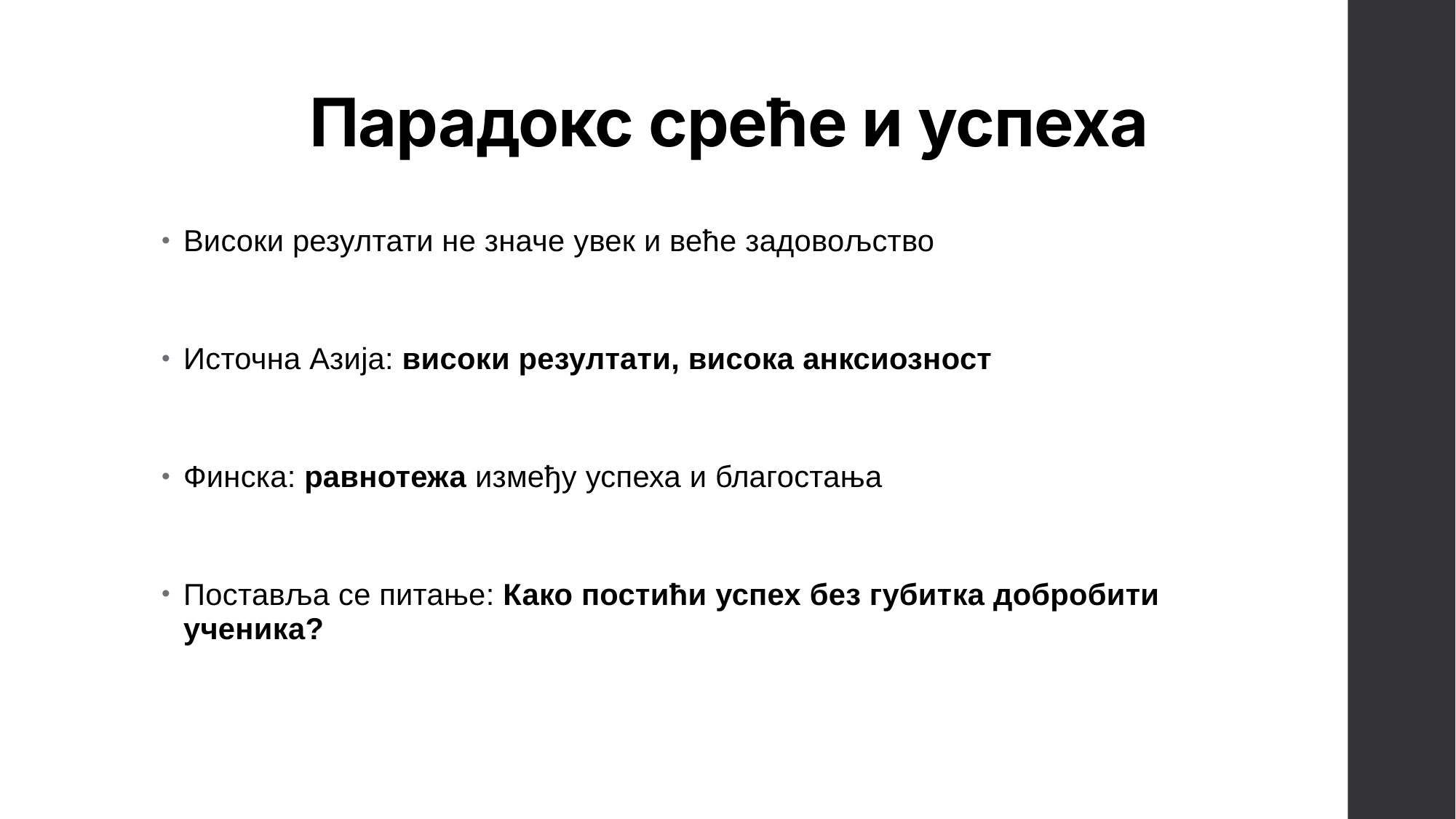

# Парадокс среће и успеха
Високи резултати не значе увек и веће задовољство

Источна Азија: високи резултати, висока анксиозност

Финска: равнотежа између успеха и благостања

Поставља се питање: Како постићи успех без губитка добробити ученика?